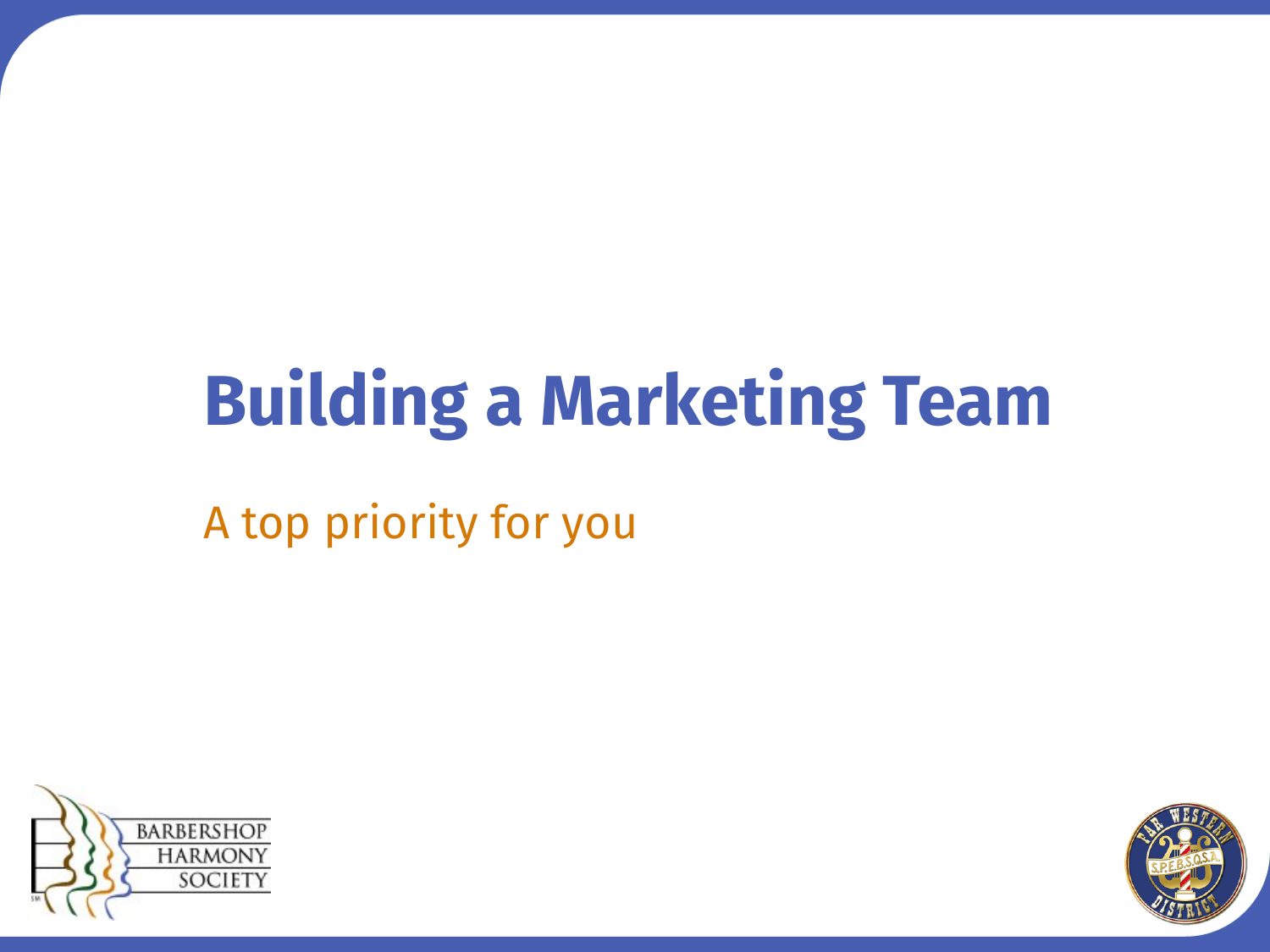

# Building a Marketing Team
A top priority for you